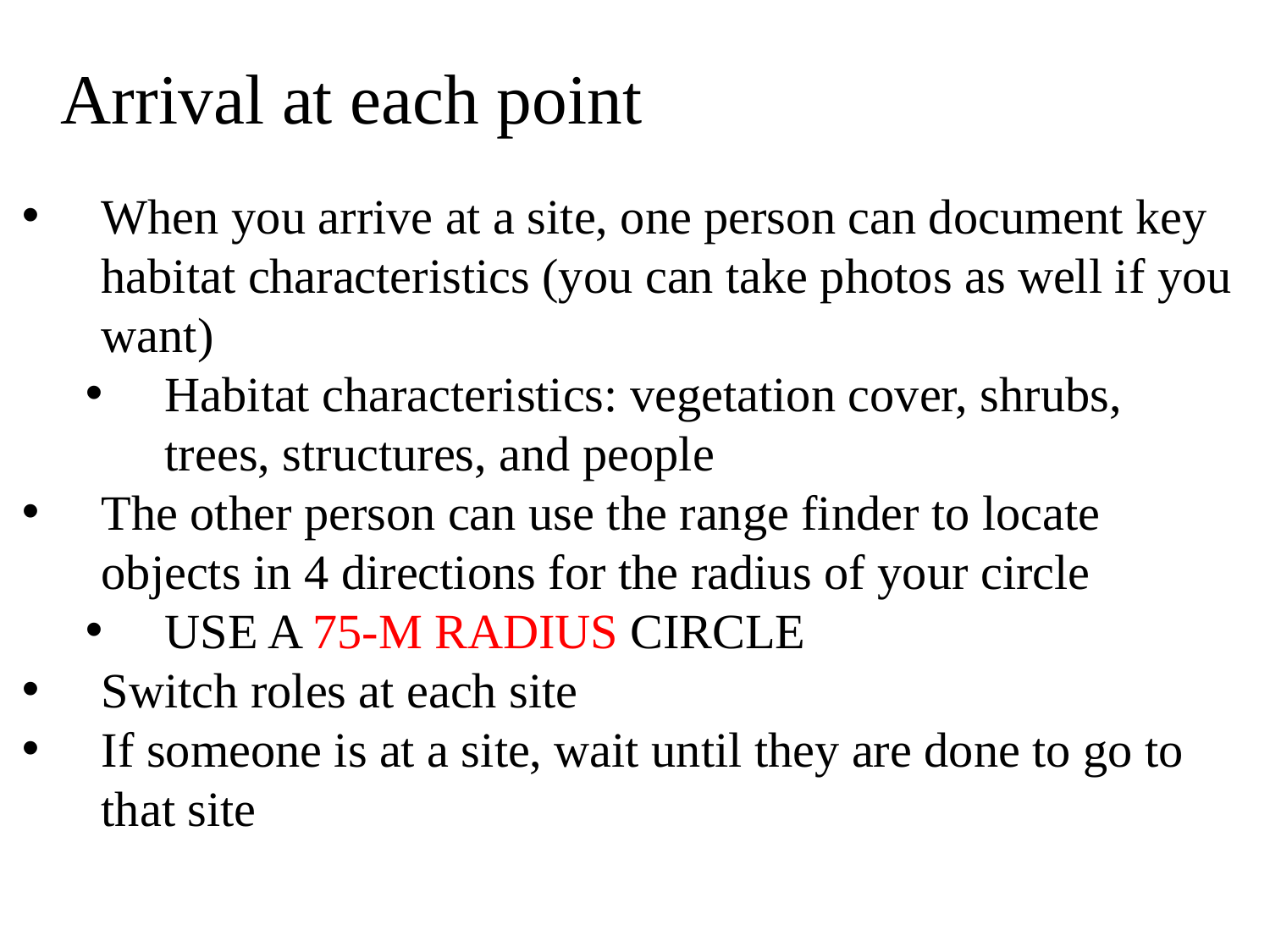

Arrival at each point
When you arrive at a site, one person can document key habitat characteristics (you can take photos as well if you want)
Habitat characteristics: vegetation cover, shrubs, trees, structures, and people
The other person can use the range finder to locate objects in 4 directions for the radius of your circle
USE A 75-M RADIUS CIRCLE
Switch roles at each site
If someone is at a site, wait until they are done to go to that site